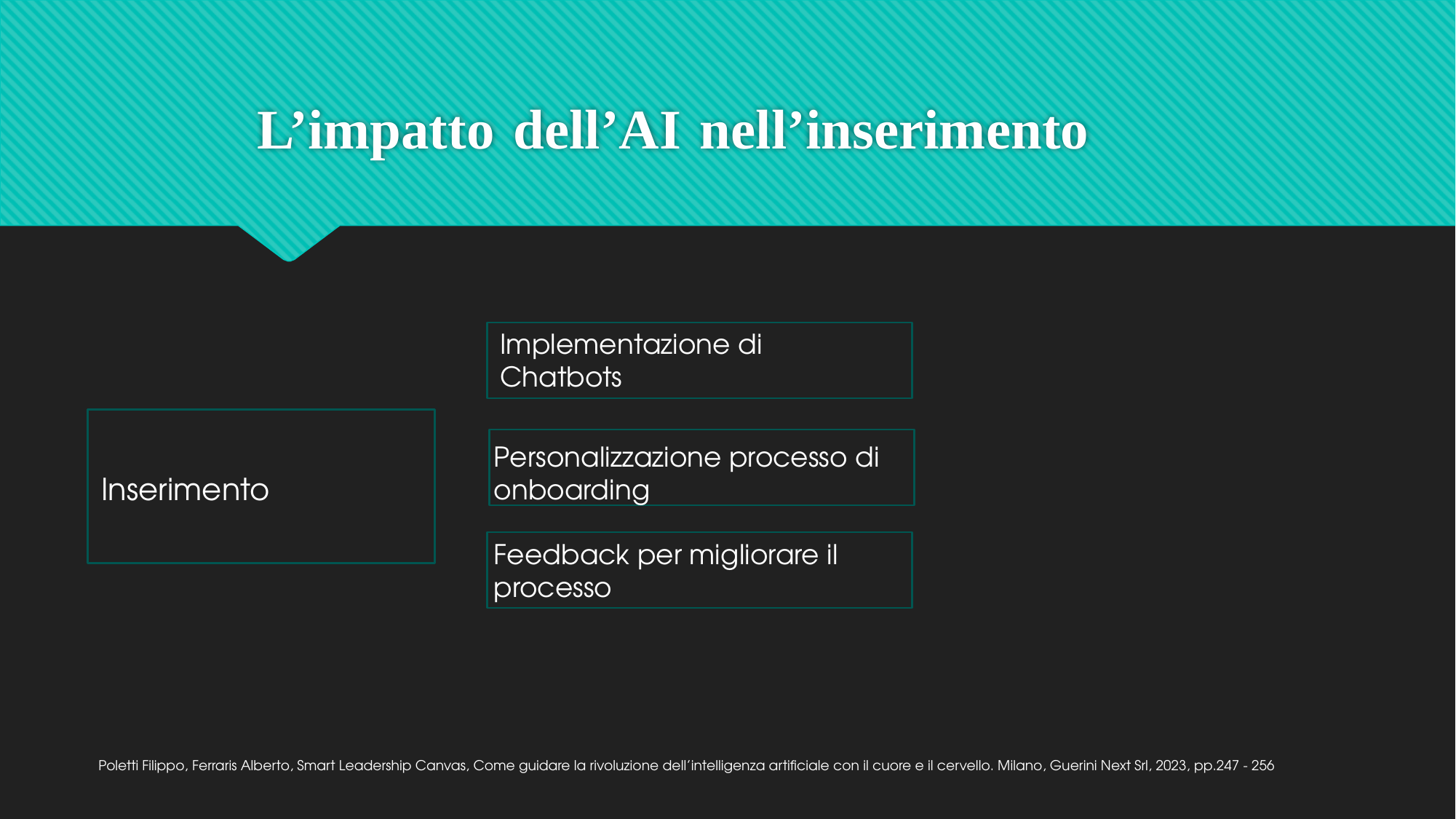

# L’impatto dell’AI nell’inserimento

Implementazione di Chatbots

Personalizzazione processo di onboarding
Inserimento

Feedback per migliorare il processo

Poletti Filippo, Ferraris Alberto, Smart Leadership Canvas, Come guidare la rivoluzione dell’intelligenza artificiale con il cuore e il cervello. Milano, Guerini Next Srl, 2023, pp.247 - 256